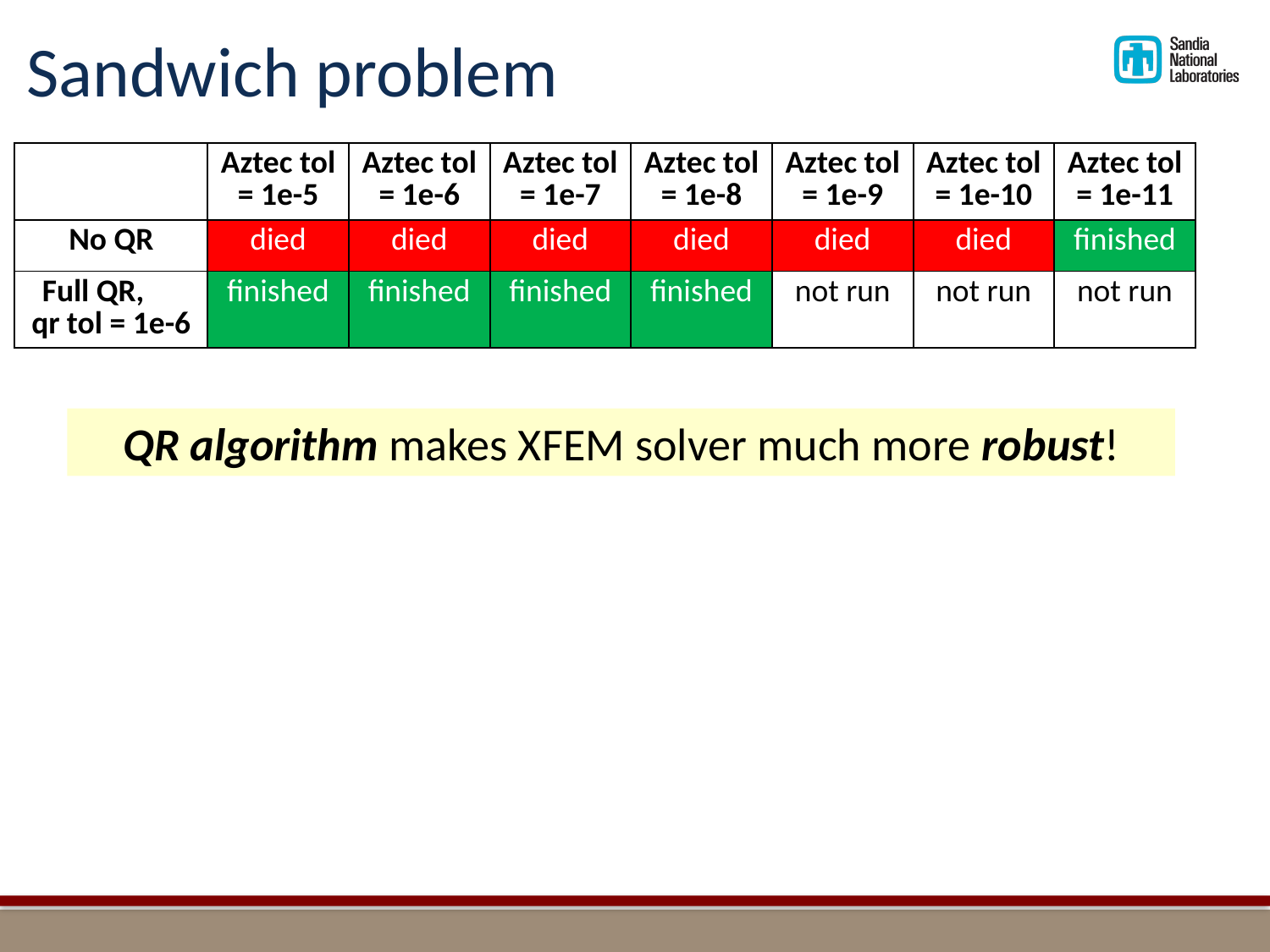

# Sandwich problem
|  | Aztec tol = 1e-5 | Aztec tol = 1e-6 | Aztec tol = 1e-7 | Aztec tol = 1e-8 | Aztec tol = 1e-9 | Aztec tol = 1e-10 | Aztec tol = 1e-11 |
| --- | --- | --- | --- | --- | --- | --- | --- |
| No QR | died | died | died | died | died | died | finished |
| Full QR, qr tol = 1e-6 | finished | finished | finished | finished | not run | not run | not run |
QR algorithm makes XFEM solver much more robust!